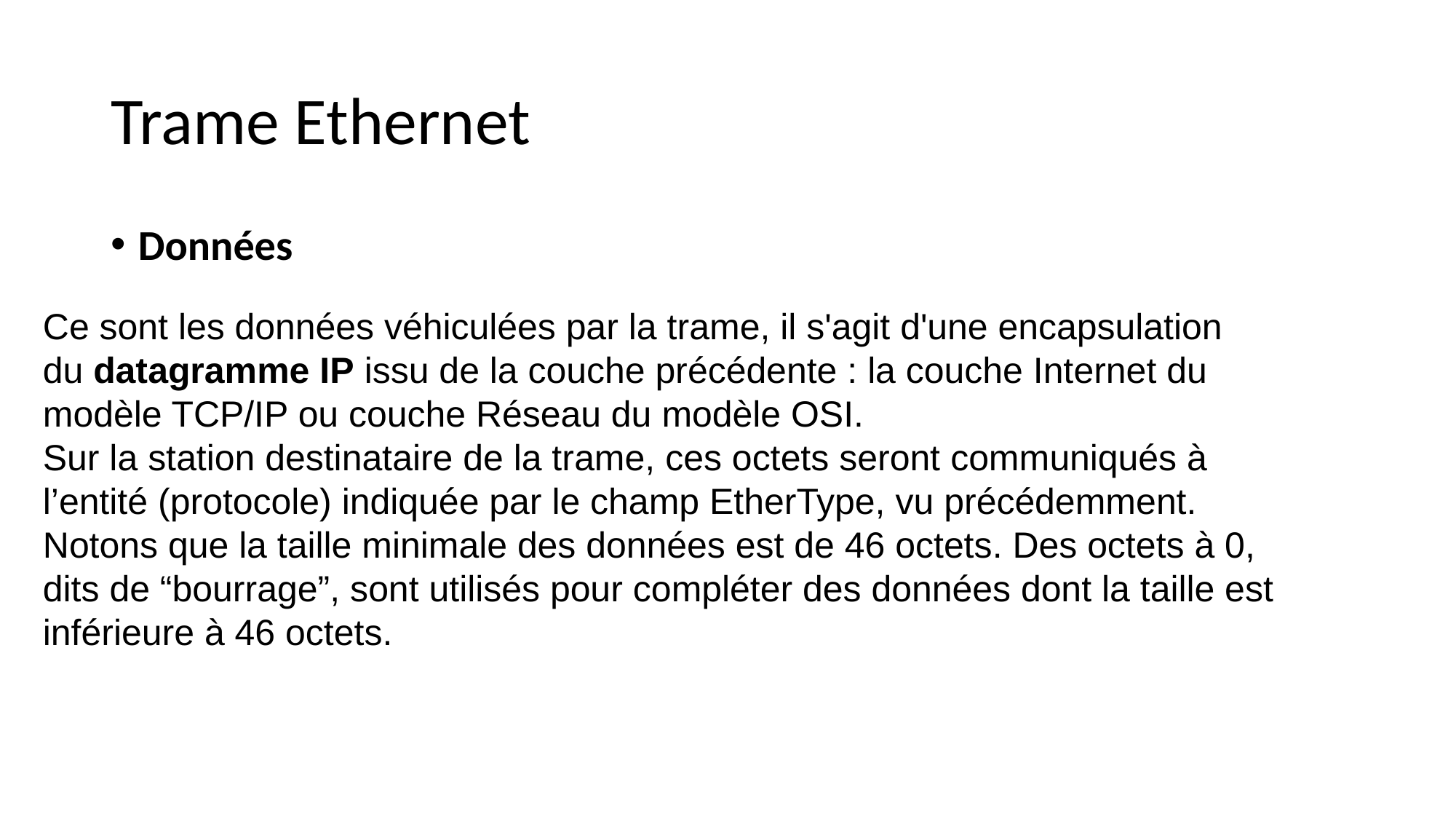

# Trame Ethernet
Données

Ce sont les données véhiculées par la trame, il s'agit d'une encapsulation du datagramme IP issu de la couche précédente : la couche Internet du modèle TCP/IP ou couche Réseau du modèle OSI.
Sur la station destinataire de la trame, ces octets seront communiqués à l’entité (protocole) indiquée par le champ EtherType, vu précédemment.
Notons que la taille minimale des données est de 46 octets. Des octets à 0, dits de “bourrage”, sont utilisés pour compléter des données dont la taille est inférieure à 46 octets.